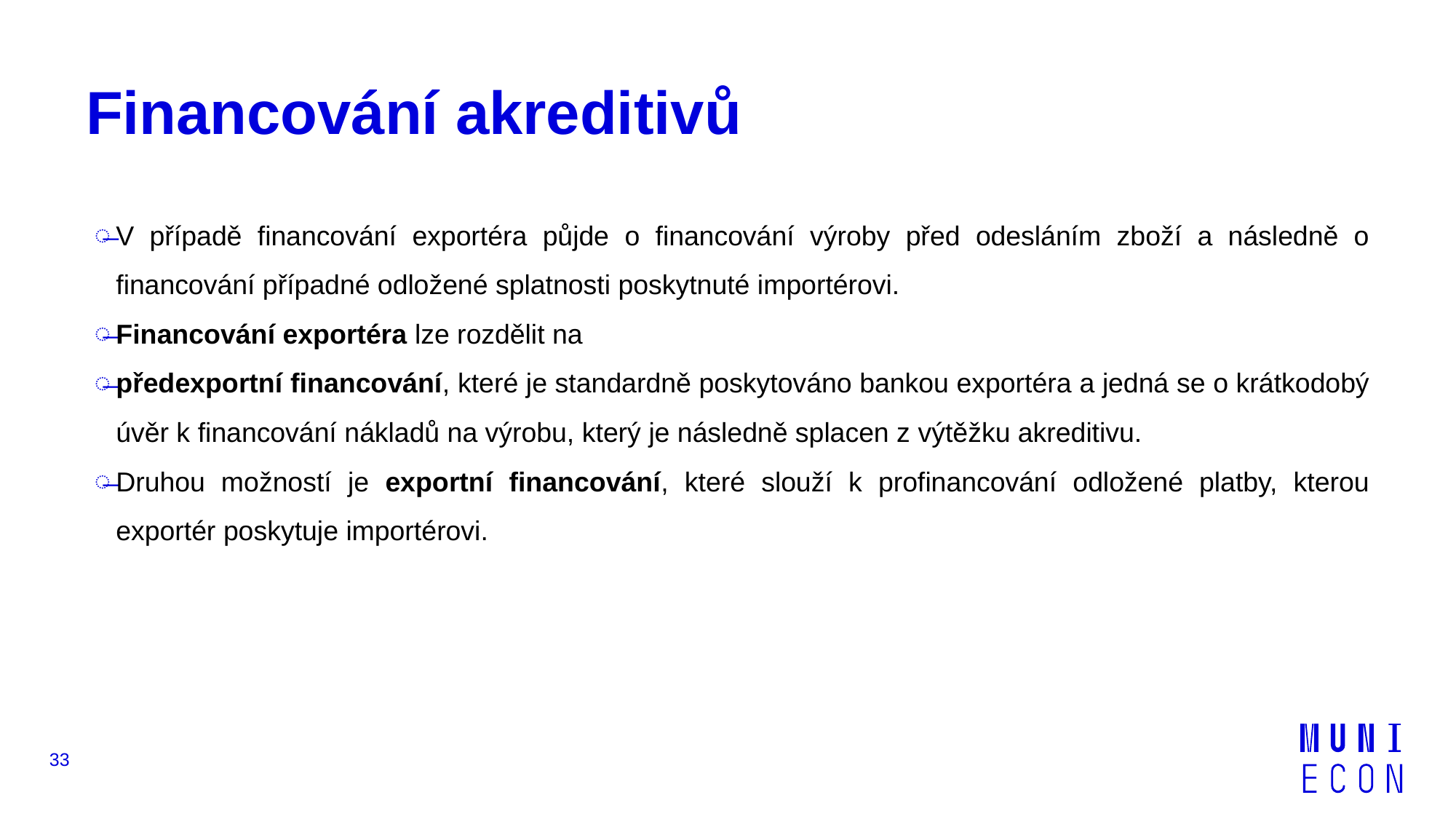

# Financování akreditivů
V případě financování exportéra půjde o financování výroby před odesláním zboží a následně o financování případné odložené splatnosti poskytnuté importérovi.
Financování exportéra lze rozdělit na
předexportní financování, které je standardně poskytováno bankou exportéra a jedná se o krátkodobý úvěr k financování nákladů na výrobu, který je následně splacen z výtěžku akreditivu.
Druhou možností je exportní financování, které slouží k profinancování odložené platby, kterou exportér poskytuje importérovi.

33